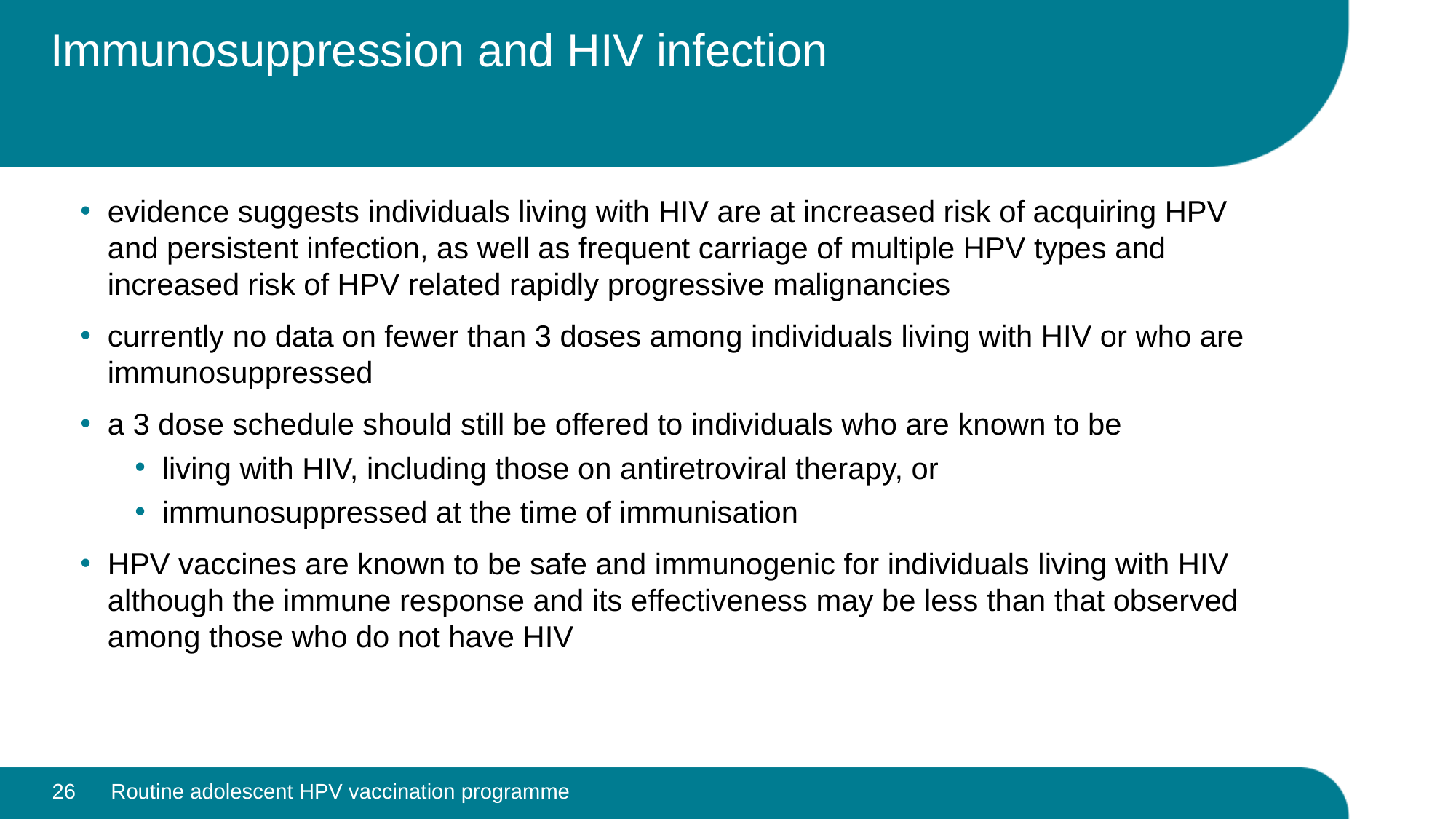

# Immunosuppression and HIV infection
evidence suggests individuals living with HIV are at increased risk of acquiring HPV and persistent infection, as well as frequent carriage of multiple HPV types and increased risk of HPV related rapidly progressive malignancies
currently no data on fewer than 3 doses among individuals living with HIV or who are immunosuppressed
a 3 dose schedule should still be offered to individuals who are known to be
living with HIV, including those on antiretroviral therapy, or
immunosuppressed at the time of immunisation
HPV vaccines are known to be safe and immunogenic for individuals living with HIV although the immune response and its effectiveness may be less than that observed among those who do not have HIV

26
Routine adolescent HPV vaccination programme